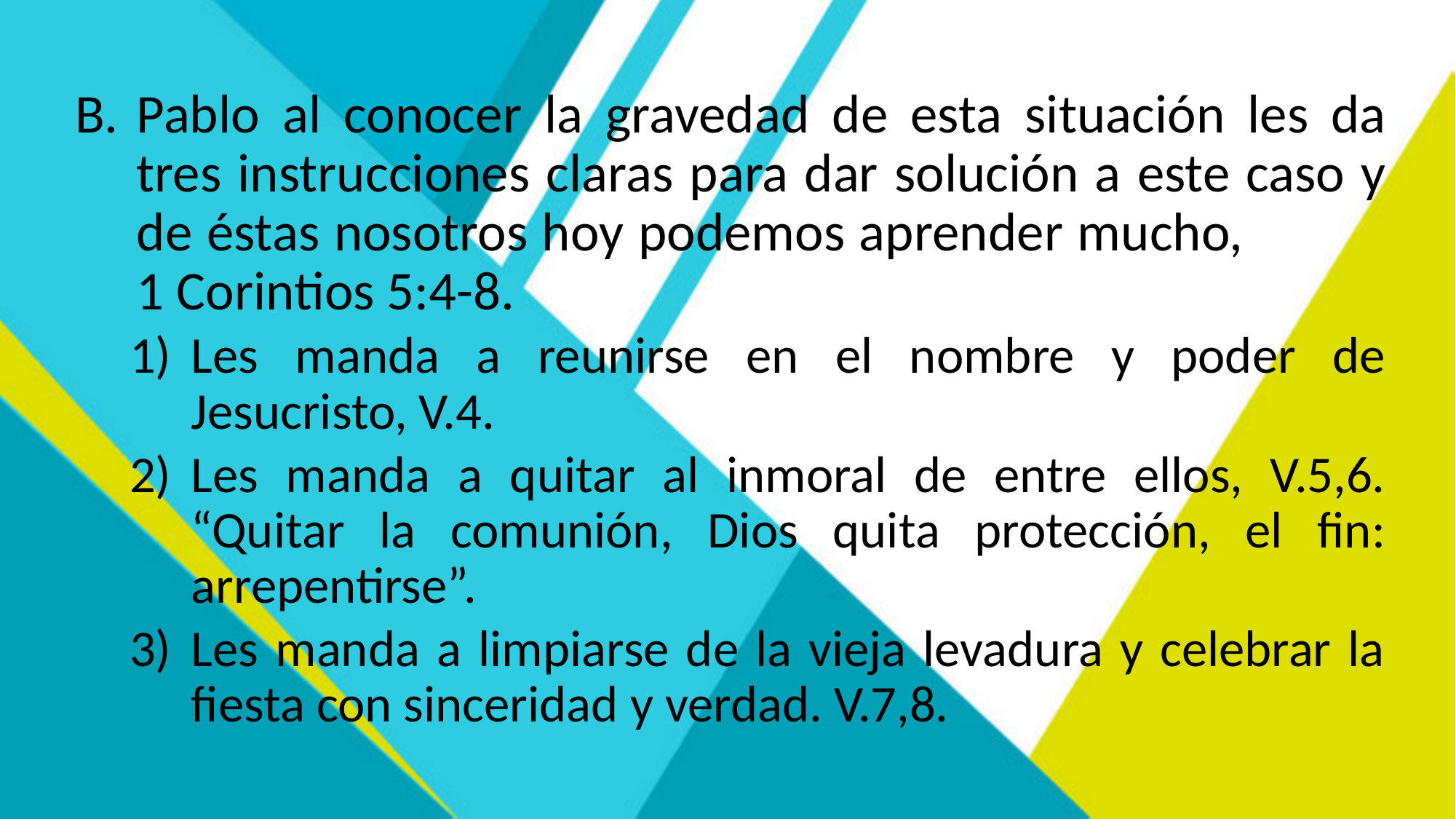

Pablo al conocer la gravedad de esta situación les da tres instrucciones claras para dar solución a este caso y de éstas nosotros hoy podemos aprender mucho,           1 Corintios 5:4-8.
Les manda a reunirse en el nombre y poder de Jesucristo, V.4.
Les manda a quitar al inmoral de entre ellos, V.5,6. “Quitar la comunión, Dios quita protección, el fin: arrepentirse”.
Les manda a limpiarse de la vieja levadura y celebrar la fiesta con sinceridad y verdad. V.7,8.